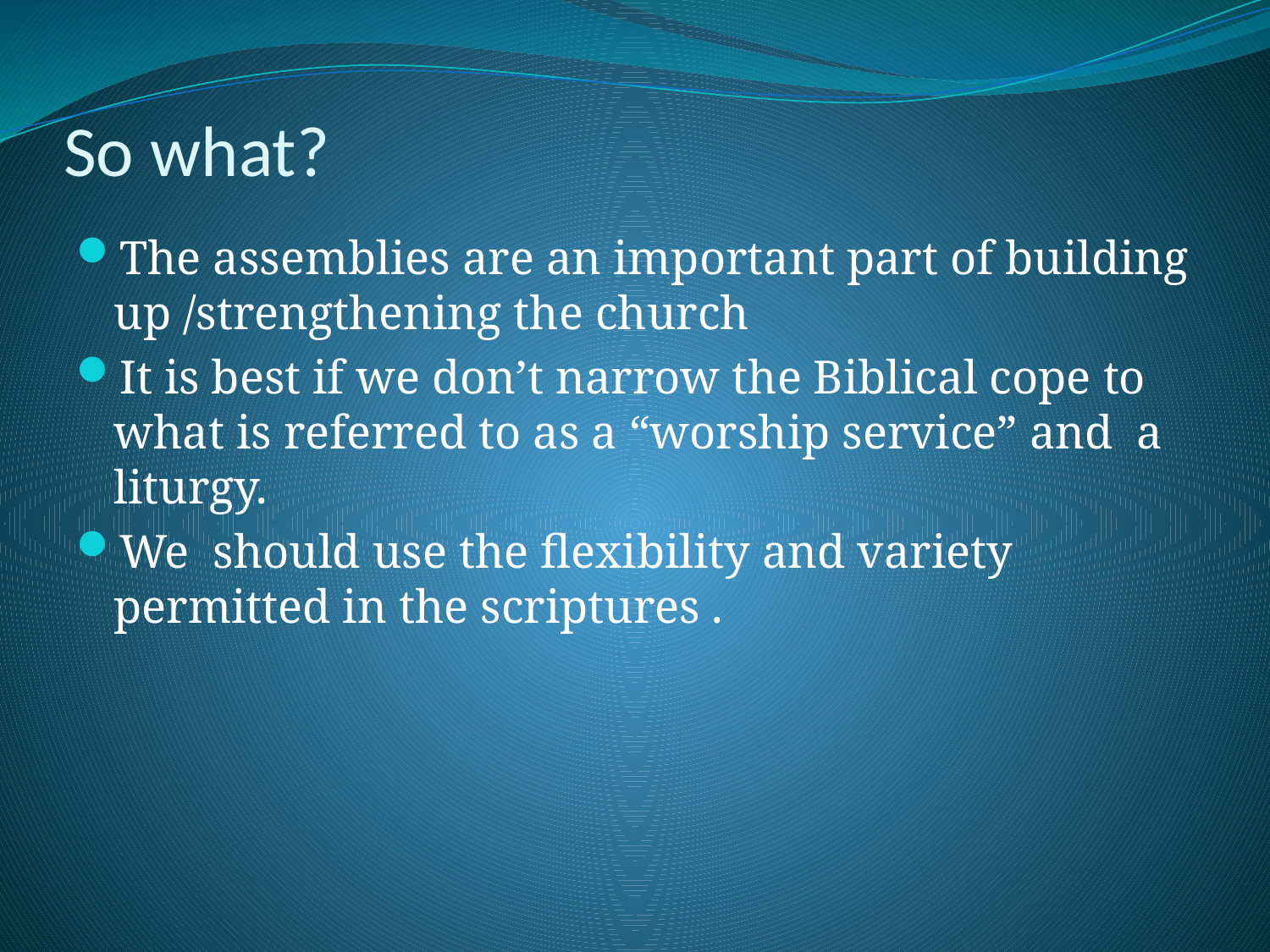

# So what?
The assemblies are an important part of building up /strengthening the church
It is best if we don’t narrow the Biblical cope to what is referred to as a “worship service” and  a liturgy.
We  should use the flexibility and variety permitted in the scriptures .